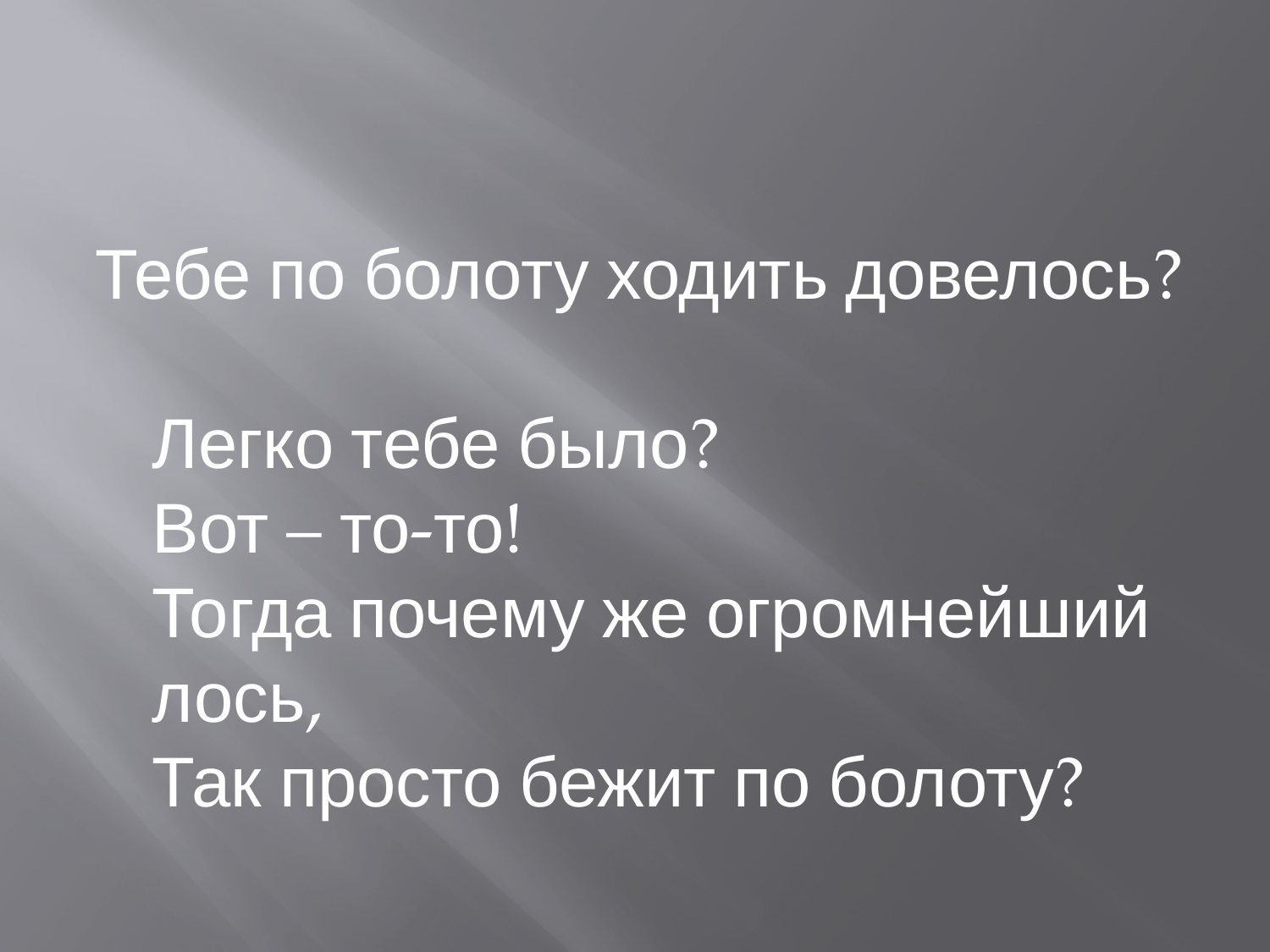

#
Тебе по болоту ходить довелось?
Легко тебе было?
Вот – то-то!
Тогда почему же огромнейший лось,
Так просто бежит по болоту?